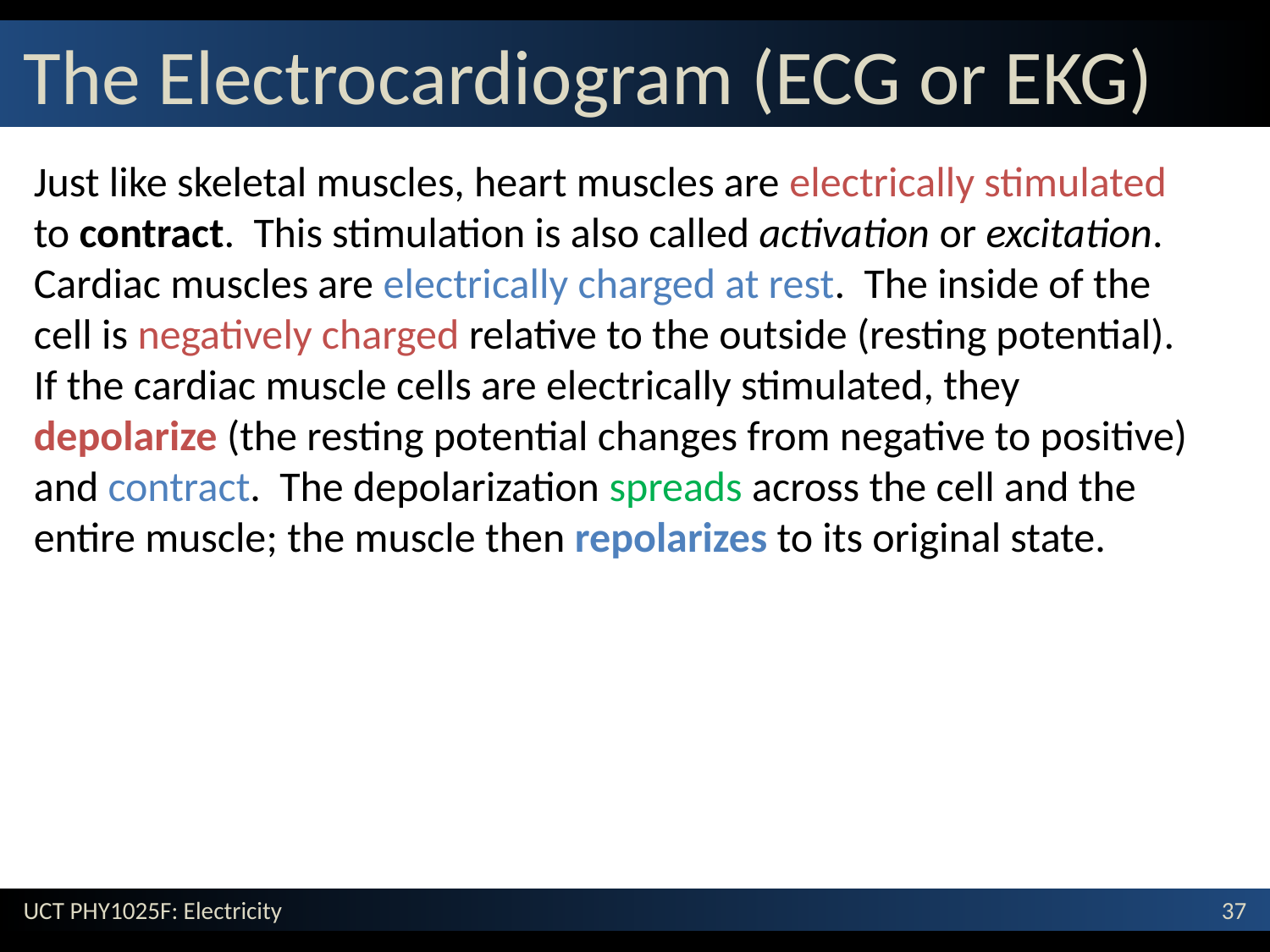

# The Electrocardiogram (ECG or EKG)
Just like skeletal muscles, heart muscles are electrically stimulated to contract.  This stimulation is also called activation or excitation.  Cardiac muscles are electrically charged at rest.  The inside of the cell is negatively charged relative to the outside (resting potential). If the cardiac muscle cells are electrically stimulated, they depolarize (the resting potential changes from negative to positive) and contract.  The depolarization spreads across the cell and the entire muscle; the muscle then repolarizes to its original state.